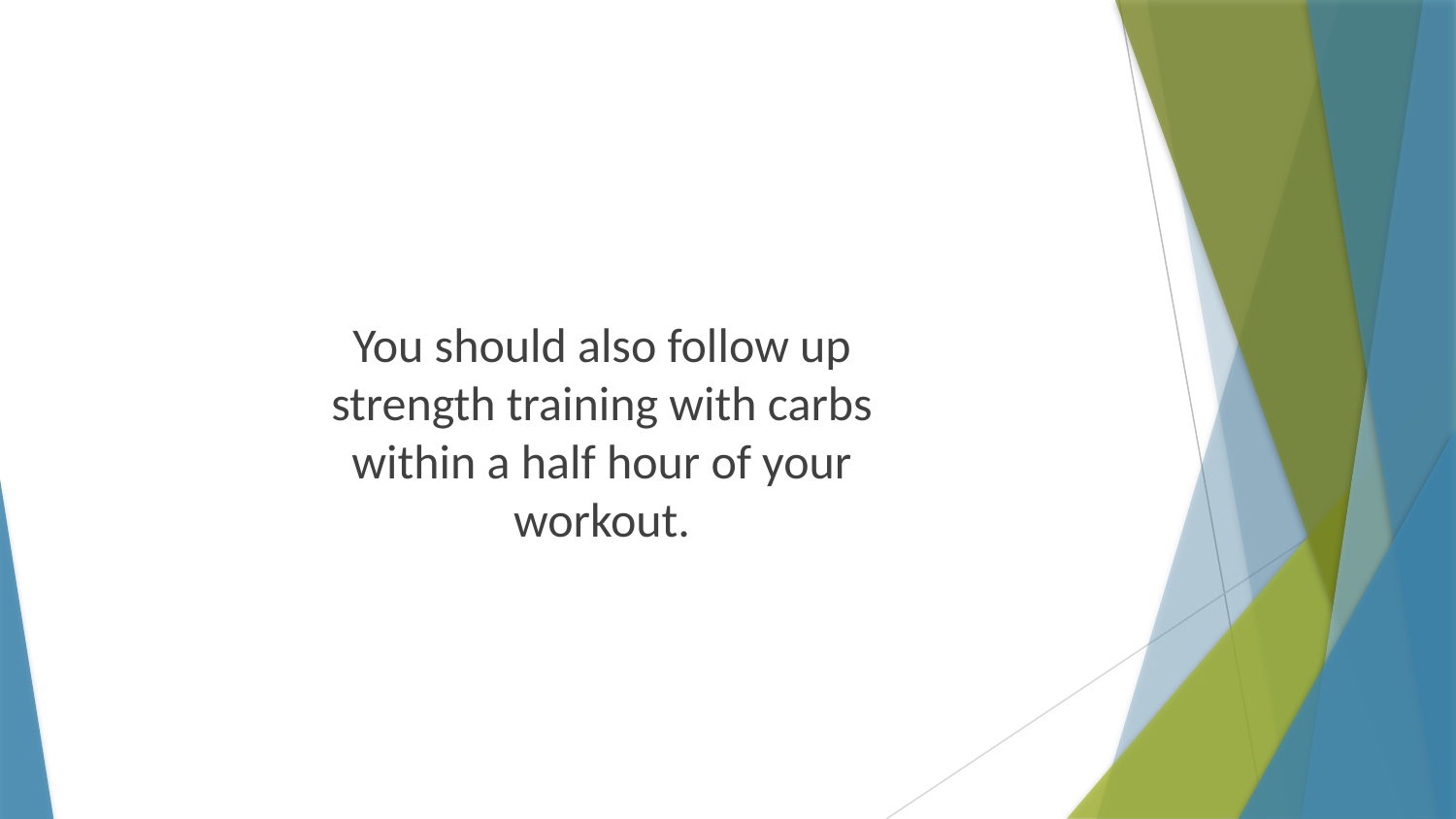

You should also follow up strength training with carbs within a half hour of your workout.